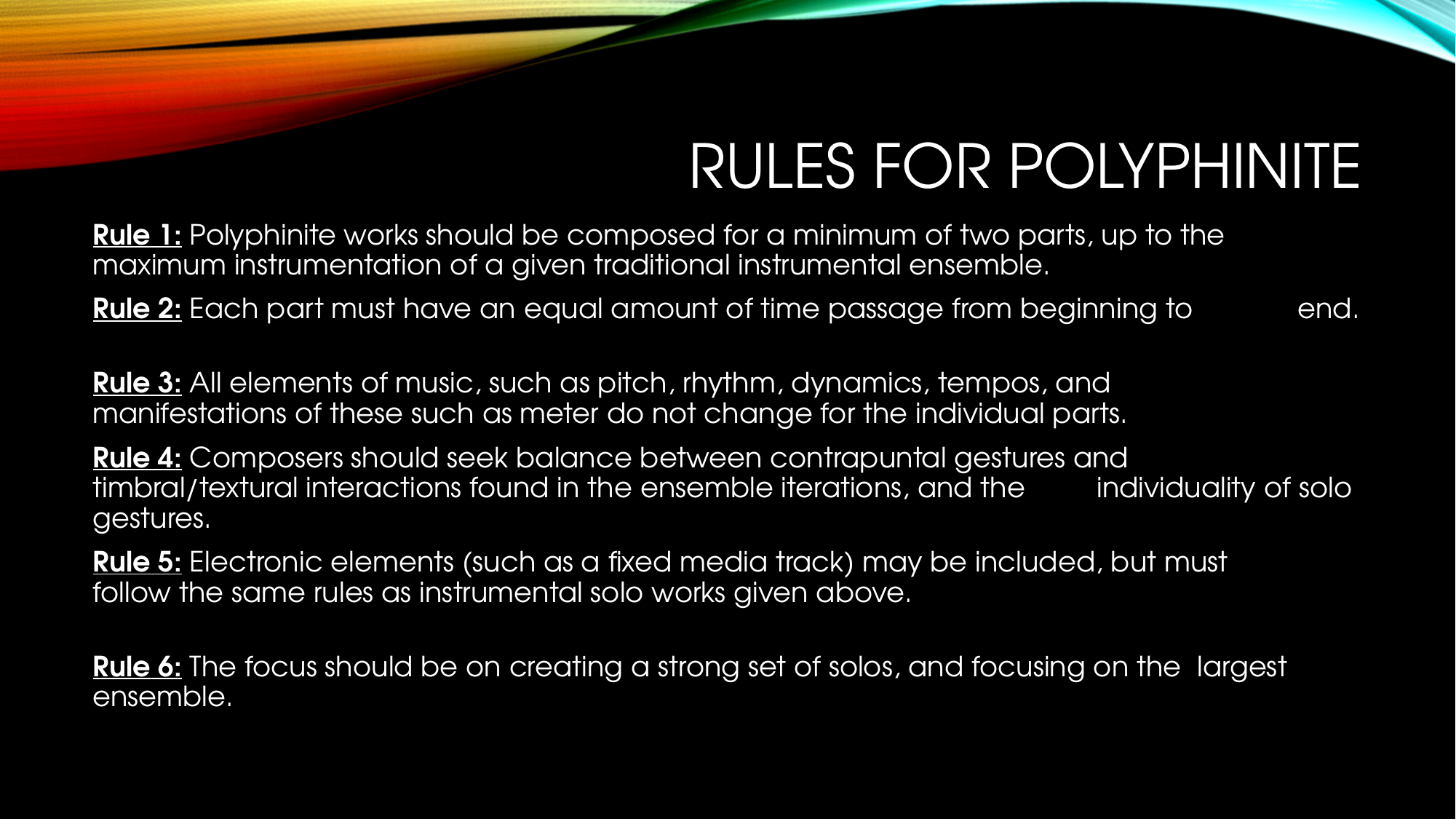

# Rules for Polyphinite
Rule 1: Polyphinite works should be composed for a minimum of two parts, up to the 	maximum instrumentation of a given traditional instrumental ensemble.
Rule 2: Each part must have an equal amount of time passage from beginning to 	end.
Rule 3: All elements of music, such as pitch, rhythm, dynamics, tempos, and 	manifestations of these such as meter do not change for the individual parts.
Rule 4: Composers should seek balance between contrapuntal gestures and 	timbral/textural interactions found in the ensemble iterations, and the 	individuality of solo gestures.
Rule 5: Electronic elements (such as a fixed media track) may be included, but must 	follow the same rules as instrumental solo works given above.
Rule 6: The focus should be on creating a strong set of solos, and focusing on the 	largest ensemble.